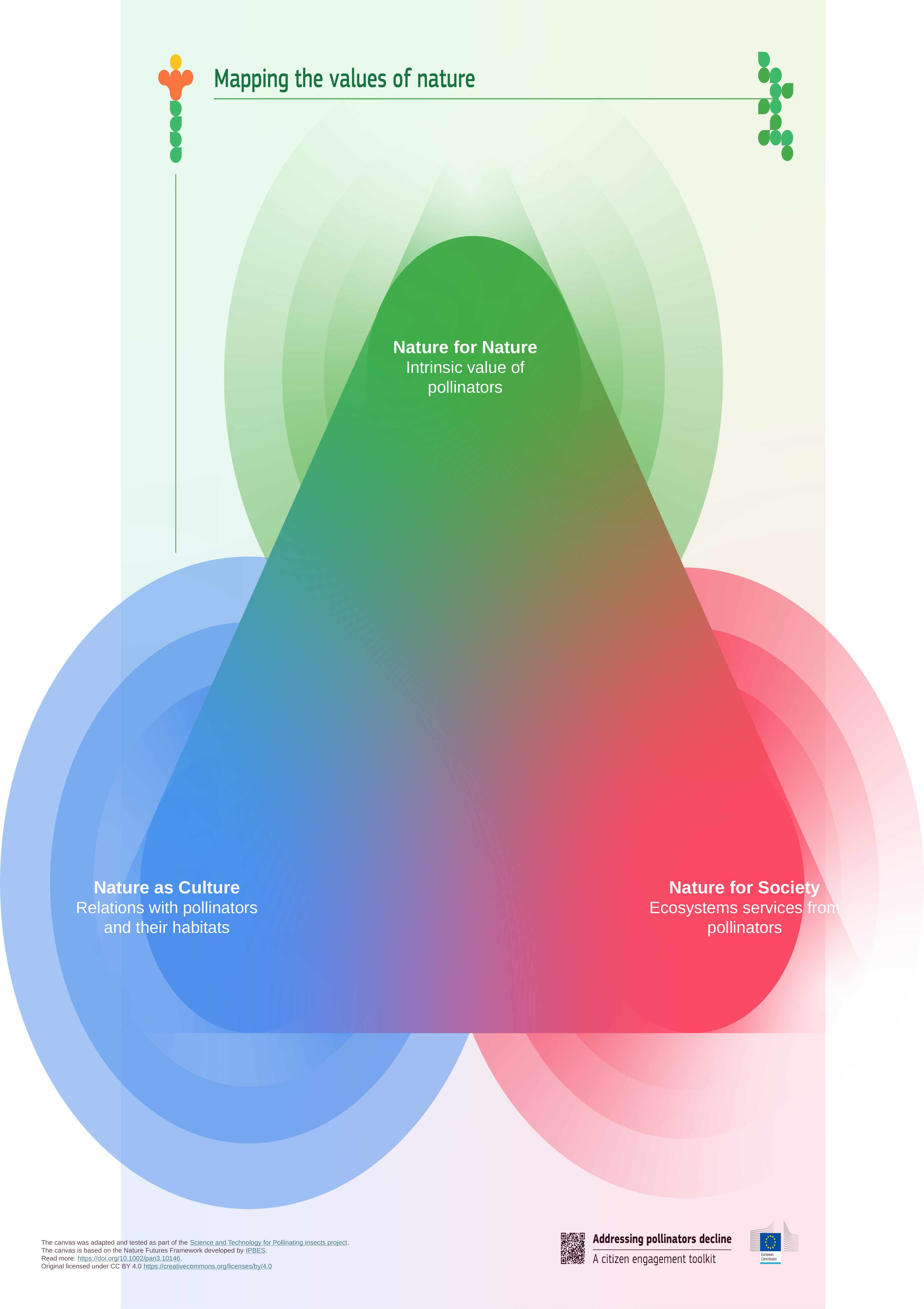

Nature for Nature
Intrinsic value of pollinators
Nature as Culture
Relations with pollinators and their habitats
Nature for Society
Ecosystems services from pollinators
The canvas was adapted and tested as part of the Science and Technology for Pollinating insects project.
The canvas is based on the Nature Futures Framework developed by IPBES.
Read more: https://doi.org/10.1002/pan3.10146.
Original licensed under CC BY 4.0 https://creativecommons.org/licenses/by/4.0